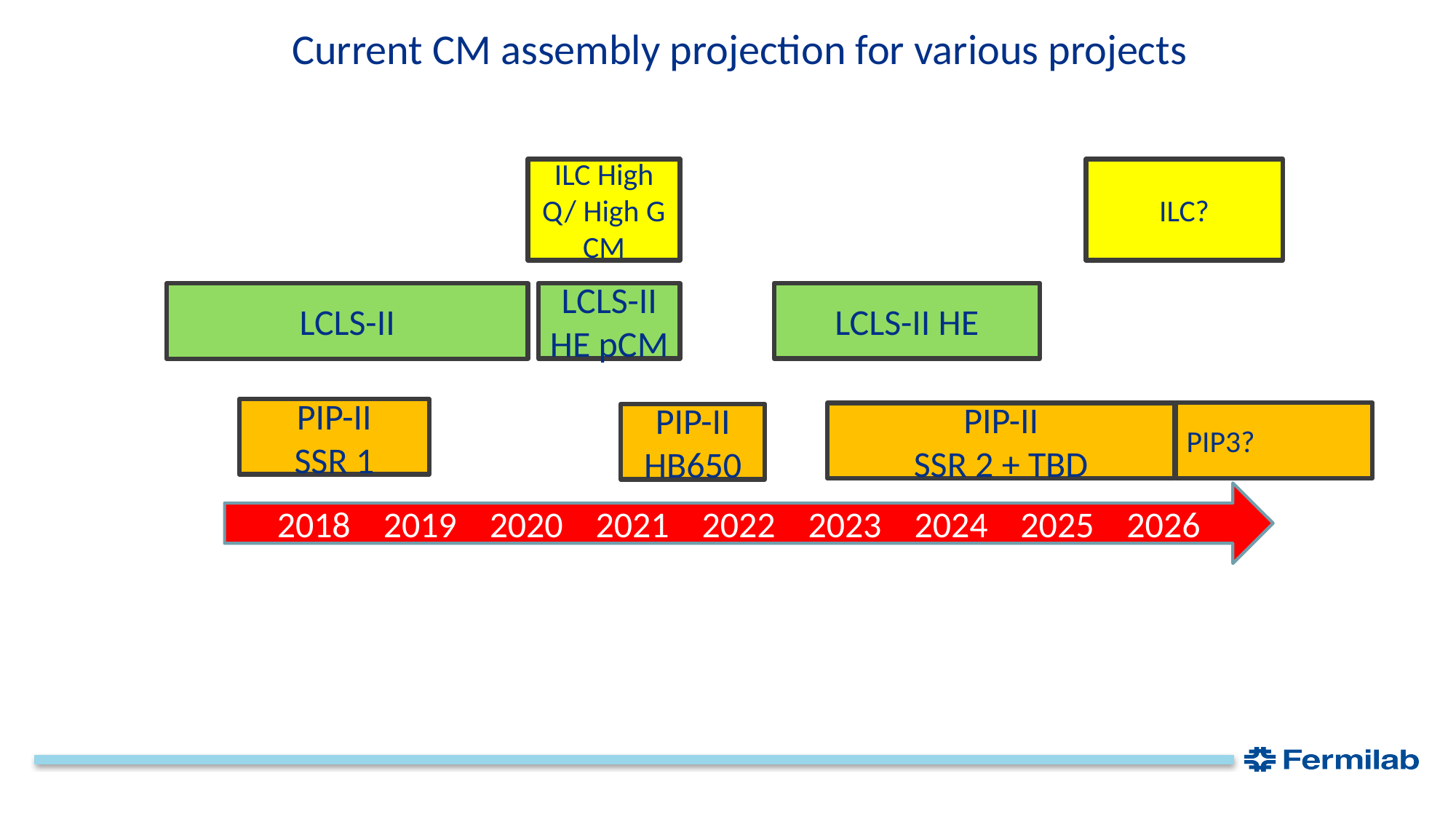

Current CM assembly projection for various projects
ILC?
ILC High Q/ High G CM
LCLS-II HE pCM
LCLS-II HE
LCLS-II
PIP-II
SSR 1
PIP3?
PIP-II
SSR 2 + TBD
PIP-II
HB650
2018    2019    2020    2021    2022    2023    2024    2025    2026